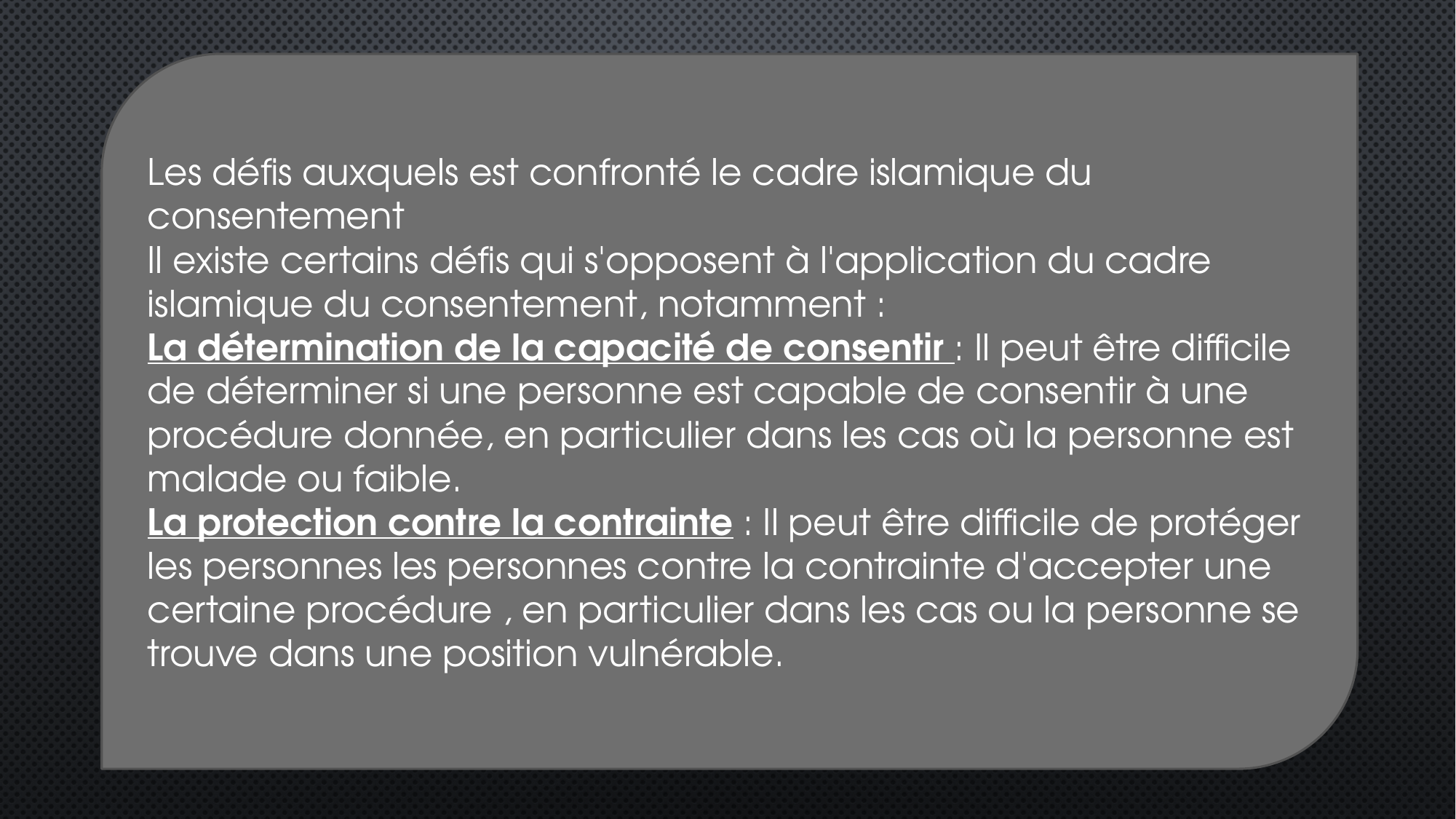

Les défis auxquels est confronté le cadre islamique du consentement
Il existe certains défis qui s'opposent à l'application du cadre islamique du consentement, notamment :
La détermination de la capacité de consentir : Il peut être difficile de déterminer si une personne est capable de consentir à une procédure donnée, en particulier dans les cas où la personne est malade ou faible.
La protection contre la contrainte : Il peut être difficile de protéger les personnes les personnes contre la contrainte d'accepter une certaine procédure , en particulier dans les cas ou la personne se trouve dans une position vulnérable.